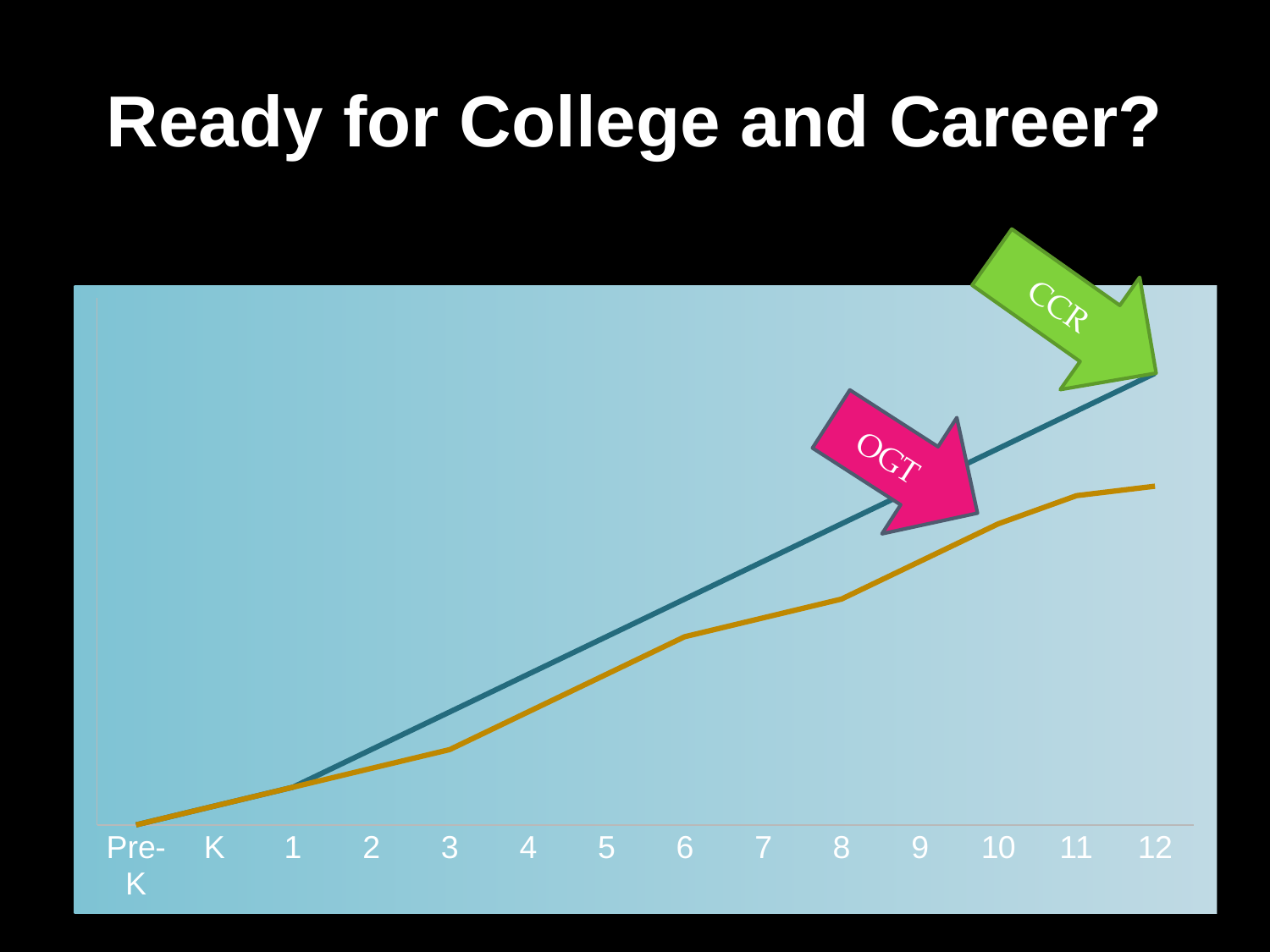

# Ready for College and Career?
CCR

### Chart

| Category | Column1 | Series 2 |
|---|---|---|
| Pre-K | 0.0 | 0.0 |
| K | 0.5 | 0.5 |
| 1 | 1.0 | 1.0 |
| 2 | 2.0 | 1.5 |
| 3 | 3.0 | 2.0 |
| 4 | 4.0 | 3.0 |
| 5 | 5.0 | 4.0 |
| 6 | 6.0 | 5.0 |
| 7 | 7.0 | 5.5 |
| 8 | 8.0 | 6.0 |
| 9 | 9.0 | 7.0 |
| 10 | 10.0 | 8.0 |
| 11 | 11.0 | 8.75 |
| 12 | 12.0 | 9.0 |
OGT